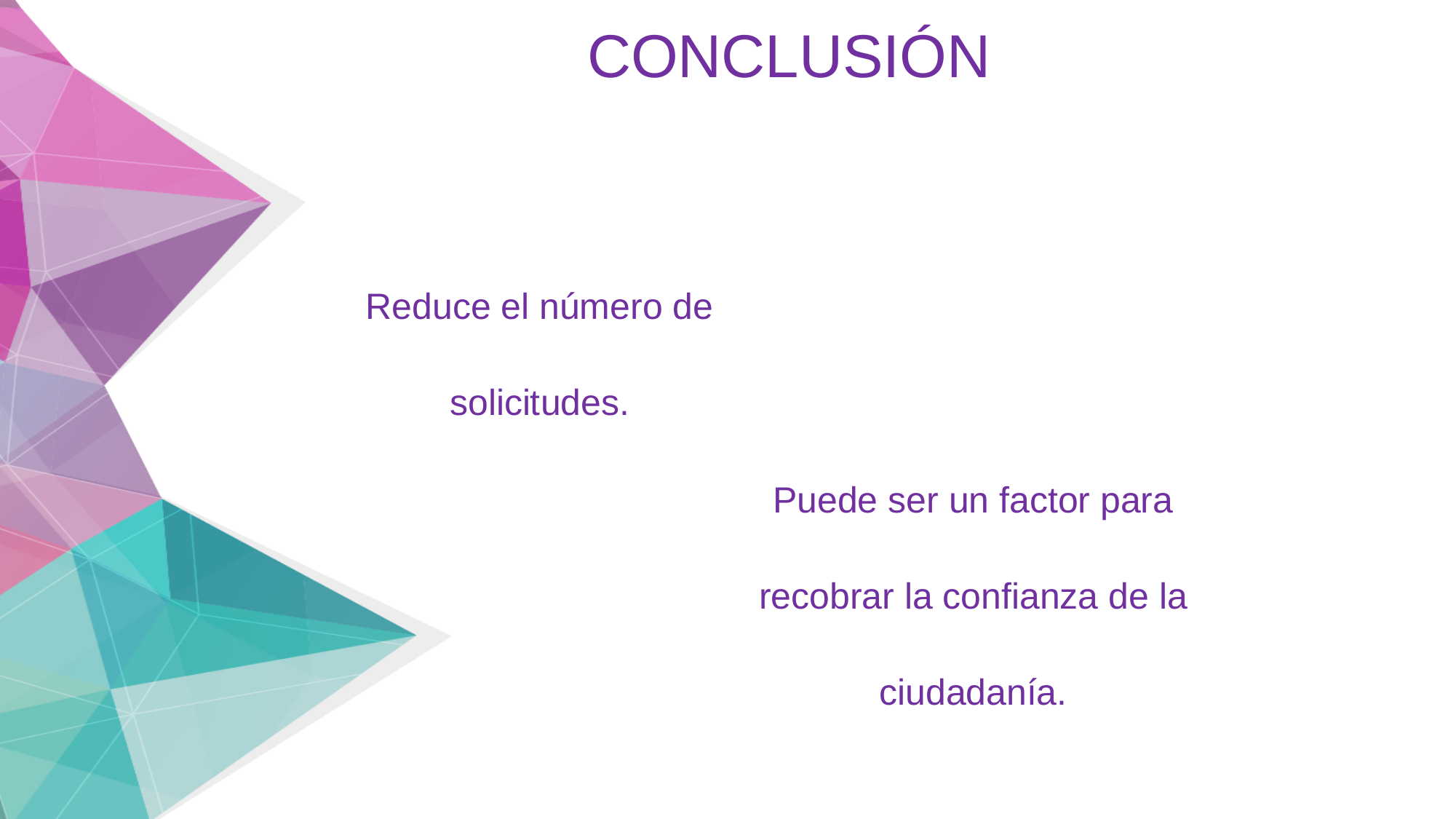

CONCLUSIÓN
Reduce el número de solicitudes.
Puede ser un factor para recobrar la confianza de la ciudadanía.